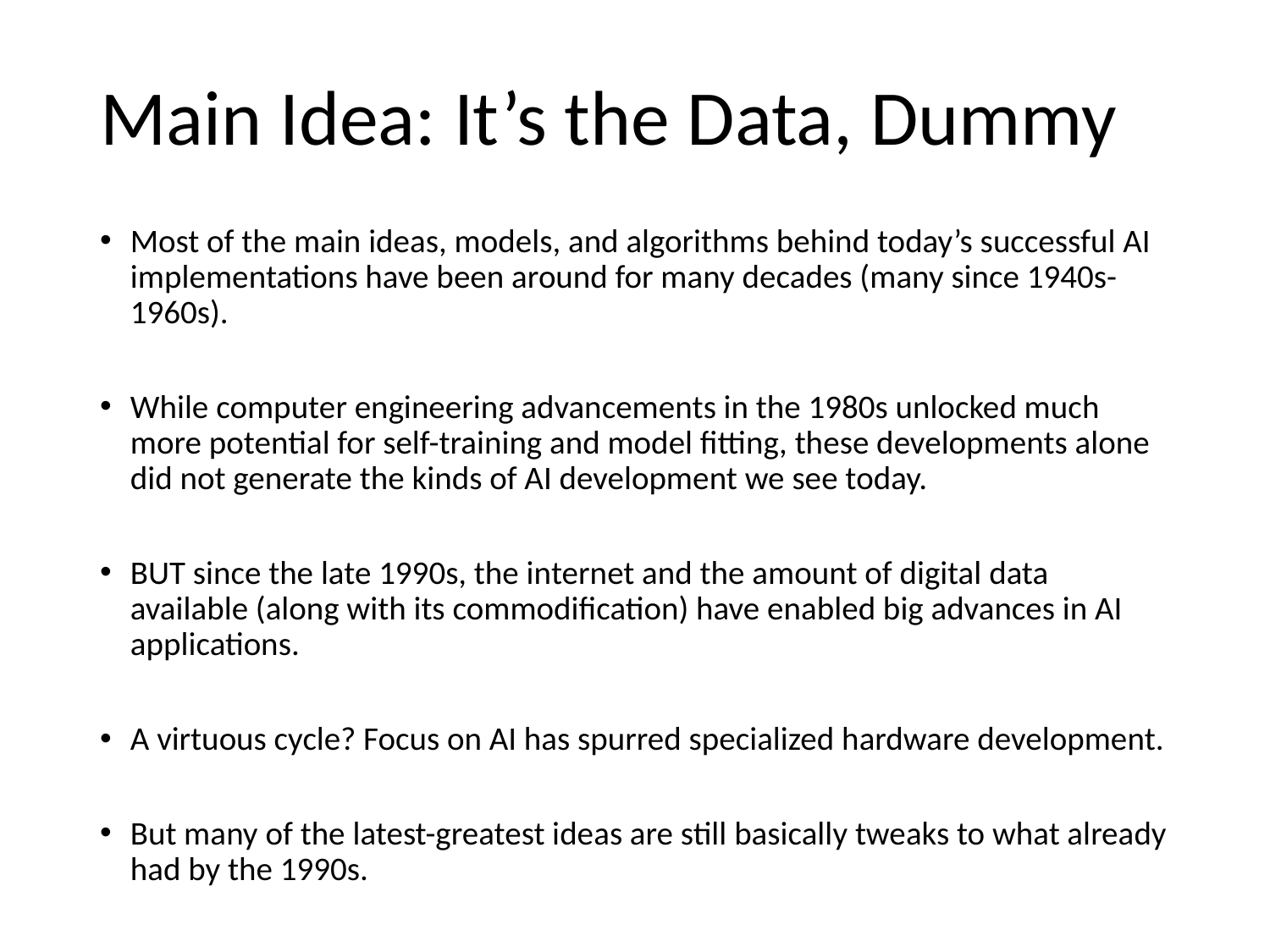

# Main Idea: It’s the Data, Dummy
Most of the main ideas, models, and algorithms behind today’s successful AI implementations have been around for many decades (many since 1940s-1960s).

While computer engineering advancements in the 1980s unlocked much more potential for self-training and model fitting, these developments alone did not generate the kinds of AI development we see today.

BUT since the late 1990s, the internet and the amount of digital data available (along with its commodification) have enabled big advances in AI applications.

A virtuous cycle? Focus on AI has spurred specialized hardware development.

But many of the latest-greatest ideas are still basically tweaks to what already had by the 1990s.